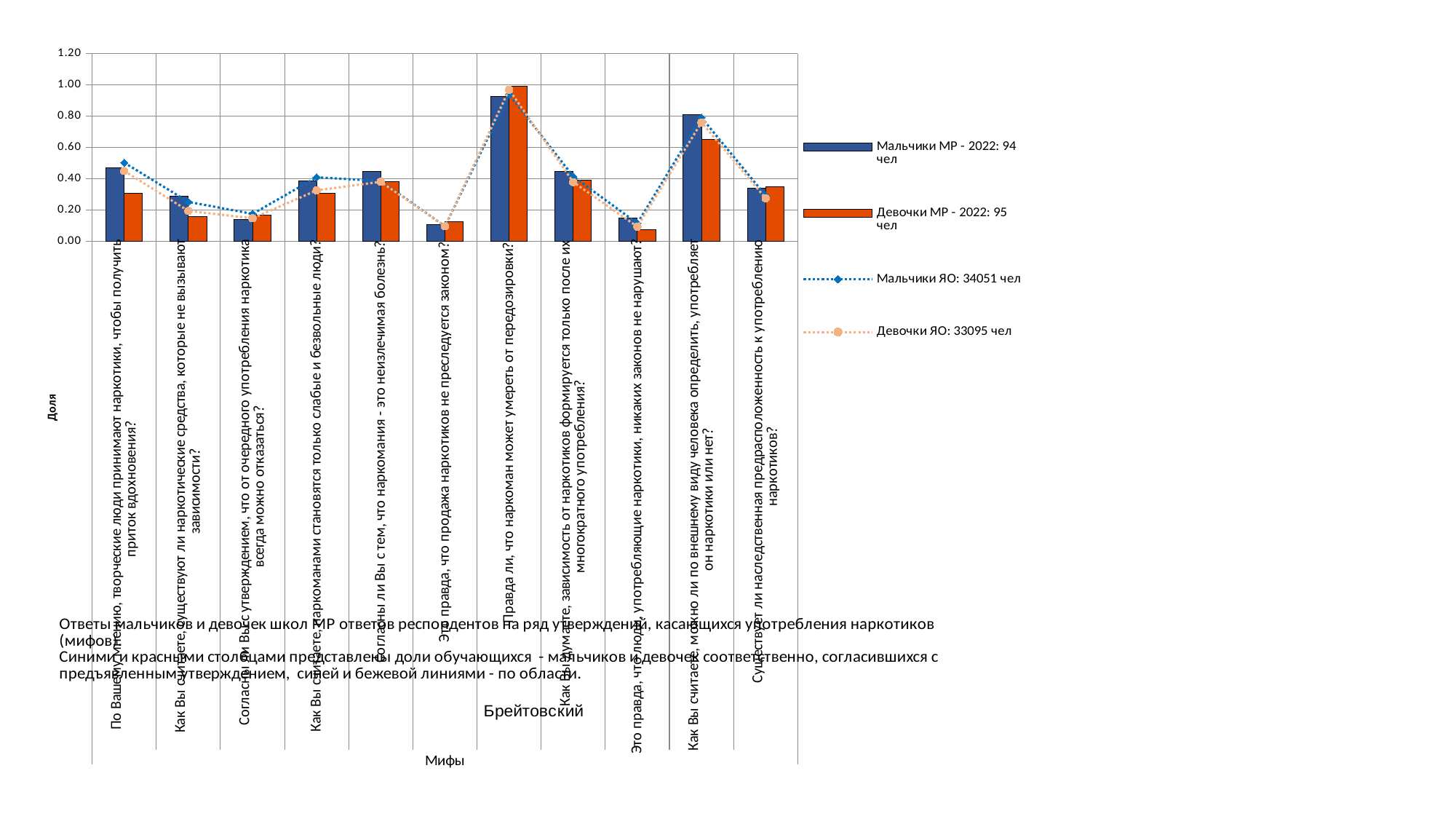

### Chart

| Category | Мальчики МР - 2022: 94 чел | Девочки МР - 2022: 95 чел | Мальчики ЯО: 34051 чел | Девочки ЯО: 33095 чел |
|---|---|---|---|---|
| По Вашему мнению, творческие люди принимают наркотики, чтобы получить приток вдохновения? | 0.46808510638297873 | 0.30526315789473685 | 0.5019235852104197 | 0.4484061036410334 |
| Как Вы считаете, существуют ли наркотические средства, которые не вызывают зависимости? | 0.2872340425531915 | 0.15789473684210525 | 0.25147572758509296 | 0.1932013899380571 |
| Согласны ли Вы с утверждением, что от очередного употребления наркотика всегда можно отказаться? | 0.13829787234042554 | 0.16842105263157894 | 0.1742092743238084 | 0.1458830639069346 |
| Как Вы считаете, наркоманами становятся только слабые и безвольные люди? | 0.3829787234042553 | 0.30526315789473685 | 0.4083580511585563 | 0.3245807523795135 |
| Согласны ли Вы с тем, что наркомания - это неизлечимая болезнь? | 0.44680851063829785 | 0.37894736842105264 | 0.38433526181316263 | 0.37975525003777005 |
| Это правда, что продажа наркотиков не преследуется законом? | 0.10638297872340426 | 0.12631578947368421 | 0.0950045519955361 | 0.09469708415168454 |
| Правда ли, что наркоман может умереть от передозировки? | 0.925531914893617 | 0.9894736842105263 | 0.938973892103022 | 0.9683940172231454 |
| Как Вы думаете, зависимость от наркотиков формируется только после их многократного употребления? | 0.44680851063829785 | 0.3894736842105263 | 0.4142315937857919 | 0.3777609910862668 |
| Это правда, что люди, употребляющие наркотики, никаких законов не нарушают? | 0.14893617021276595 | 0.07368421052631578 | 0.11388799154209861 | 0.09252152893186281 |
| Как Вы считаете, можно ли по внешнему виду человека определить, употребляет он наркотики или нет? | 0.8085106382978723 | 0.6526315789473685 | 0.790079586502599 | 0.7595407161202599 |
| Существует ли наследственная предрасположенность к употреблению наркотиков? | 0.3404255319148936 | 0.3473684210526316 | 0.291386449737159 | 0.2740595256080979 |